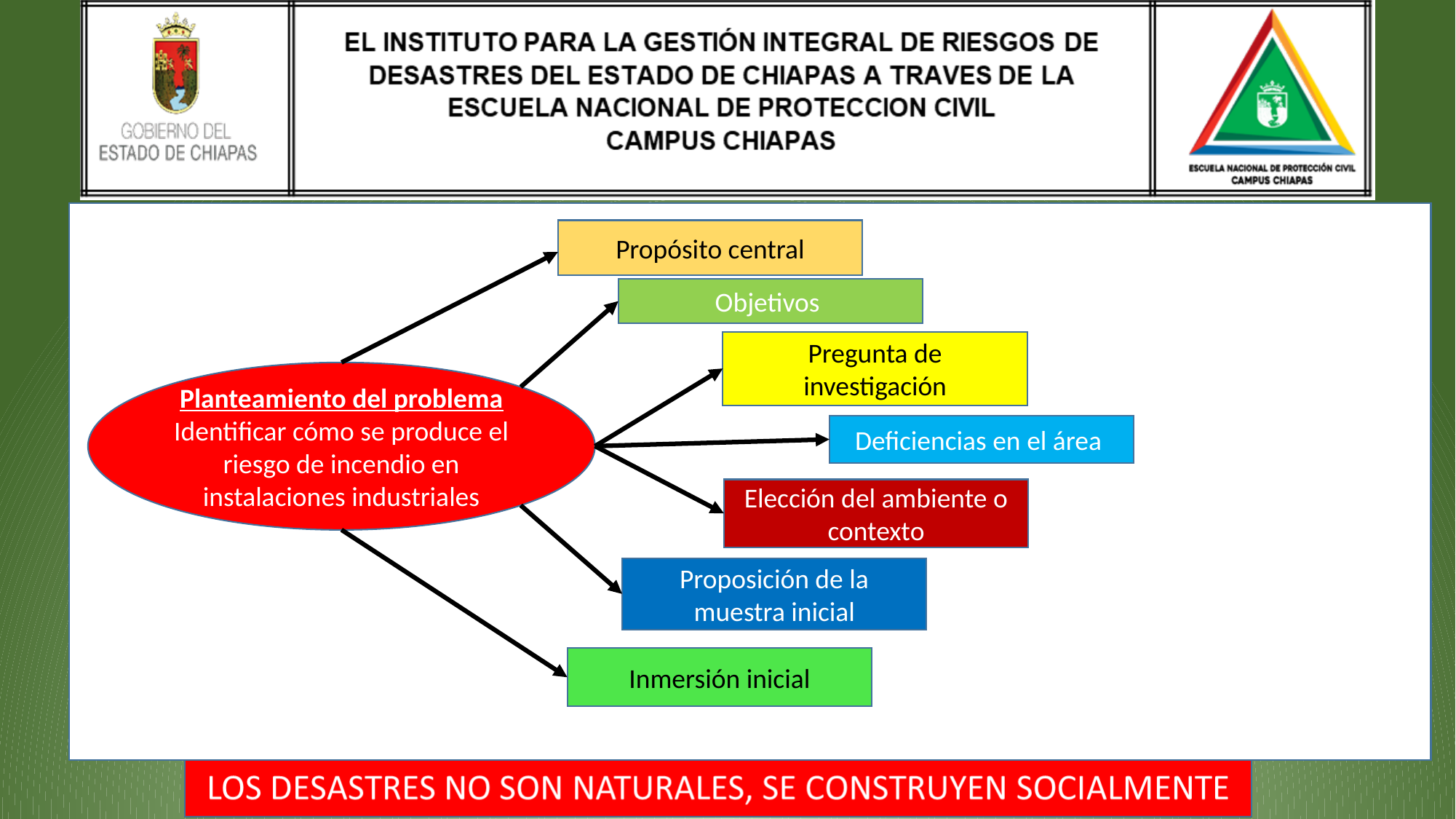

Propósito central
Objetivos
Pregunta de investigación
Planteamiento del problema
Identificar cómo se produce el riesgo de incendio en instalaciones industriales
Deficiencias en el área
Elección del ambiente o contexto
Proposición de la muestra inicial
Inmersión inicial